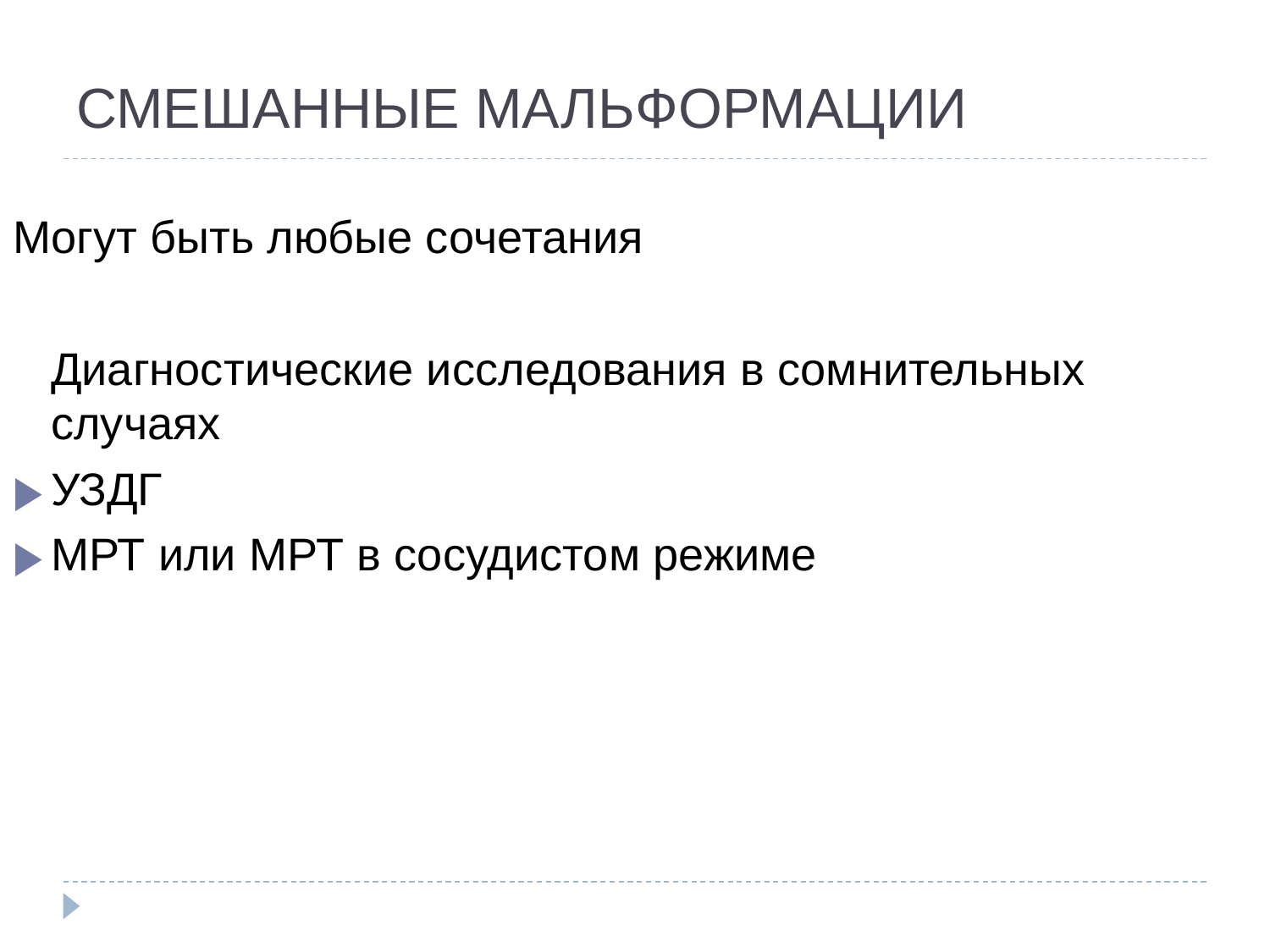

# СМЕШАННЫЕ МАЛЬФОРМАЦИИ

Могут быть любые сочетания

	Диагностические исследования в сомнительных случаях
УЗДГ
МРТ или МРТ в сосудистом режиме